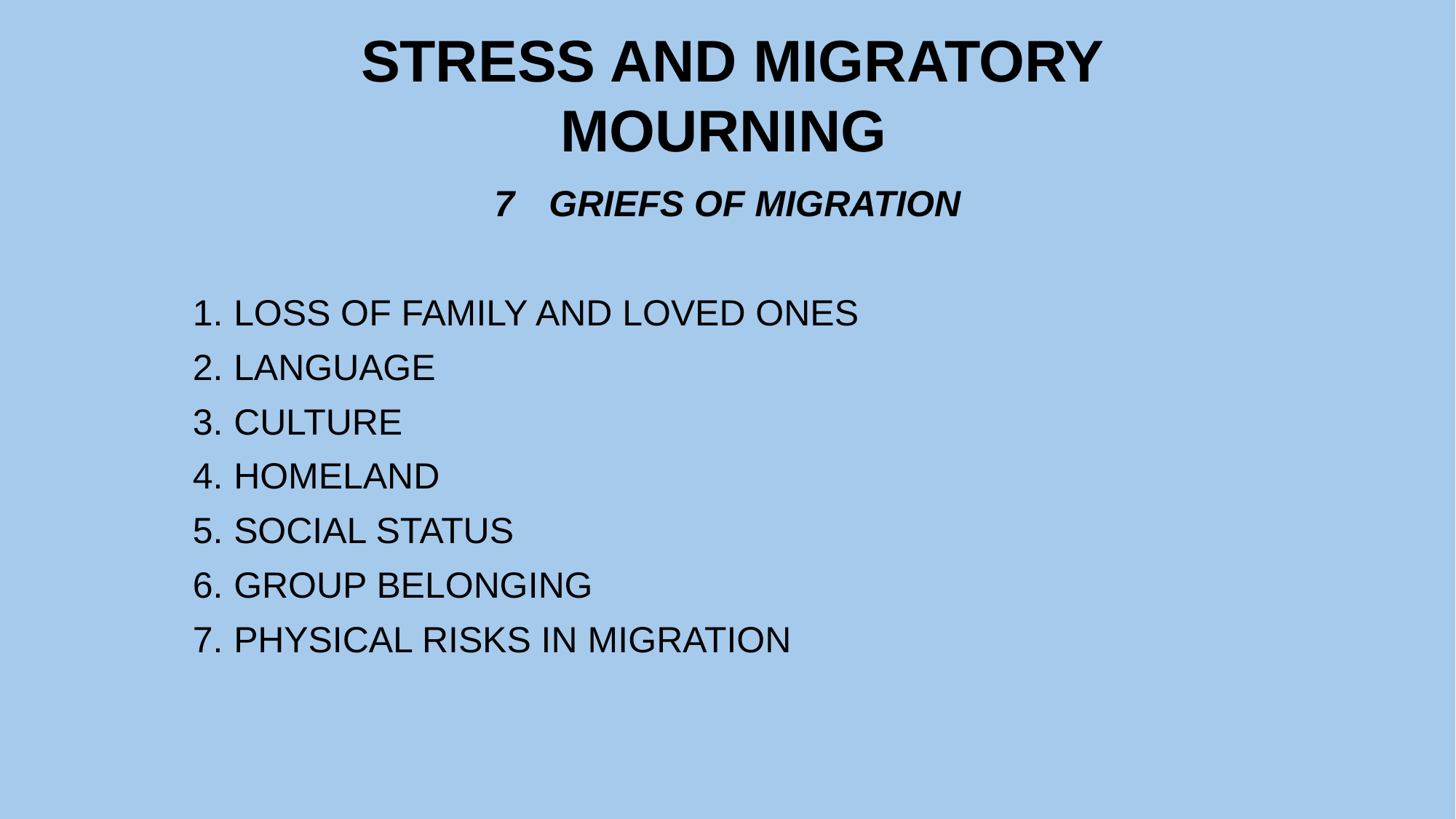

# STRESS AND MIGRATORY MOURNING
GRIEFS OF MIGRATION

LOSS OF FAMILY AND LOVED ONES
LANGUAGE
CULTURE
HOMELAND
SOCIAL STATUS
GROUP BELONGING
PHYSICAL RISKS IN MIGRATION